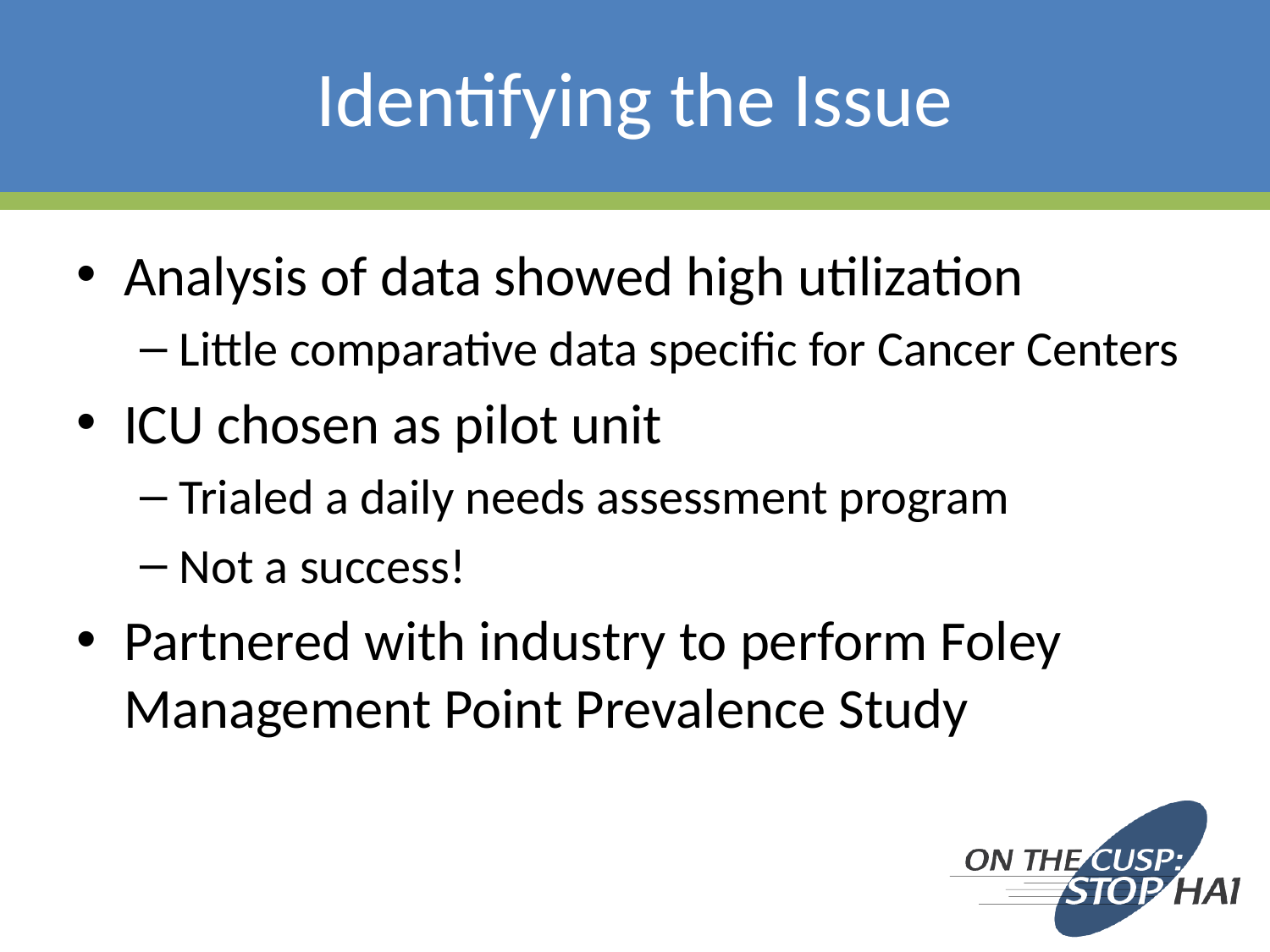

# Identifying the Issue
Analysis of data showed high utilization
Little comparative data specific for Cancer Centers
ICU chosen as pilot unit
Trialed a daily needs assessment program
Not a success!
Partnered with industry to perform Foley Management Point Prevalence Study